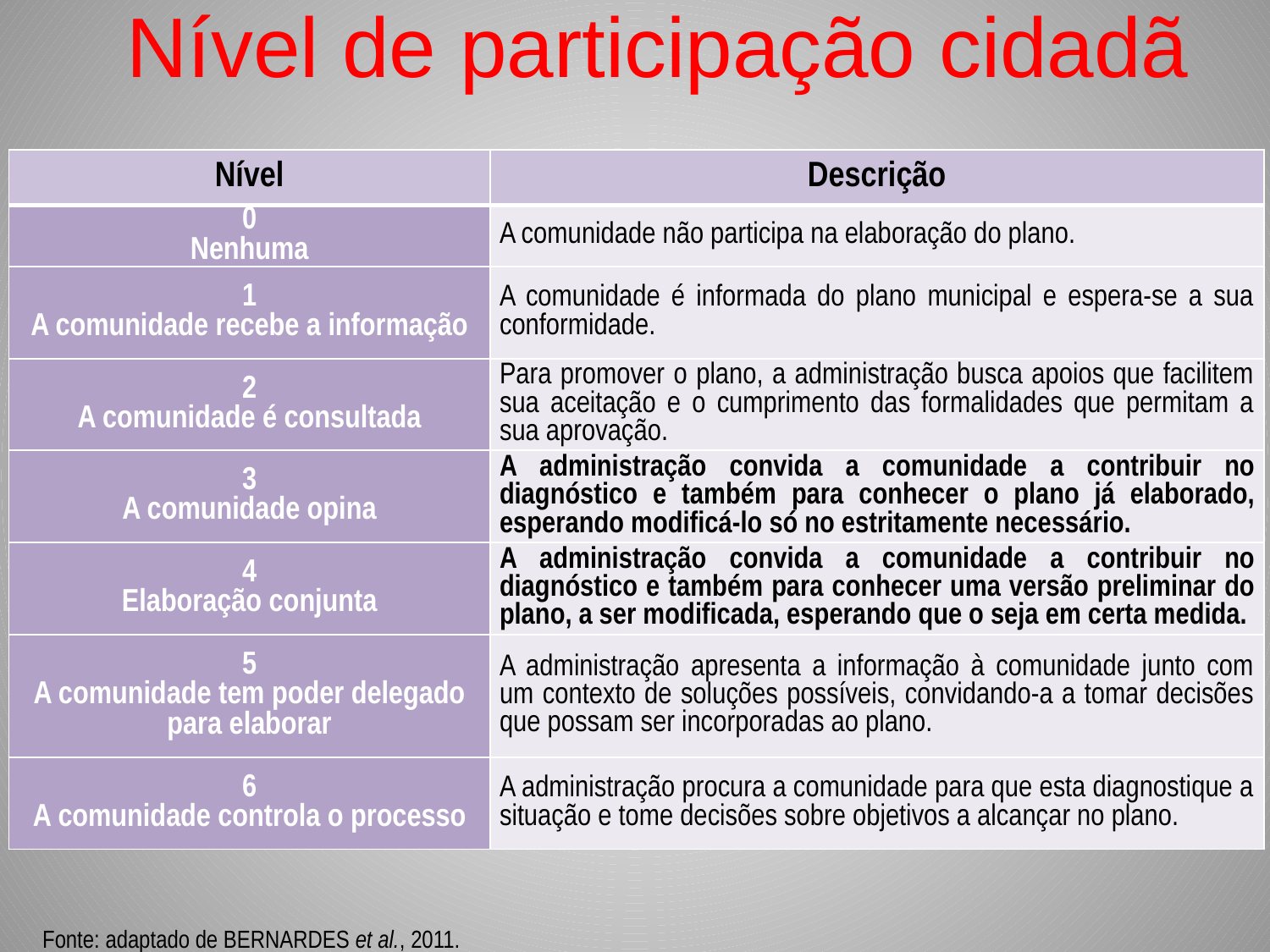

# Nível de participação cidadã
| Nível | Descrição |
| --- | --- |
| 0 Nenhuma | A comunidade não participa na elaboração do plano. |
| 1 A comunidade recebe a informação | A comunidade é informada do plano municipal e espera-se a sua conformidade. |
| 2 A comunidade é consultada | Para promover o plano, a administração busca apoios que facilitem sua aceitação e o cumprimento das formalidades que permitam a sua aprovação. |
| 3 A comunidade opina | A administração convida a comunidade a contribuir no diagnóstico e também para conhecer o plano já elaborado, esperando modificá-lo só no estritamente necessário. |
| 4 Elaboração conjunta | A administração convida a comunidade a contribuir no diagnóstico e também para conhecer uma versão preliminar do plano, a ser modificada, esperando que o seja em certa medida. |
| 5 A comunidade tem poder delegado para elaborar | A administração apresenta a informação à comunidade junto com um contexto de soluções possíveis, convidando-a a tomar decisões que possam ser incorporadas ao plano. |
| 6 A comunidade controla o processo | A administração procura a comunidade para que esta diagnostique a situação e tome decisões sobre objetivos a alcançar no plano. |

Fonte: adaptado de BERNARDES et al., 2011.